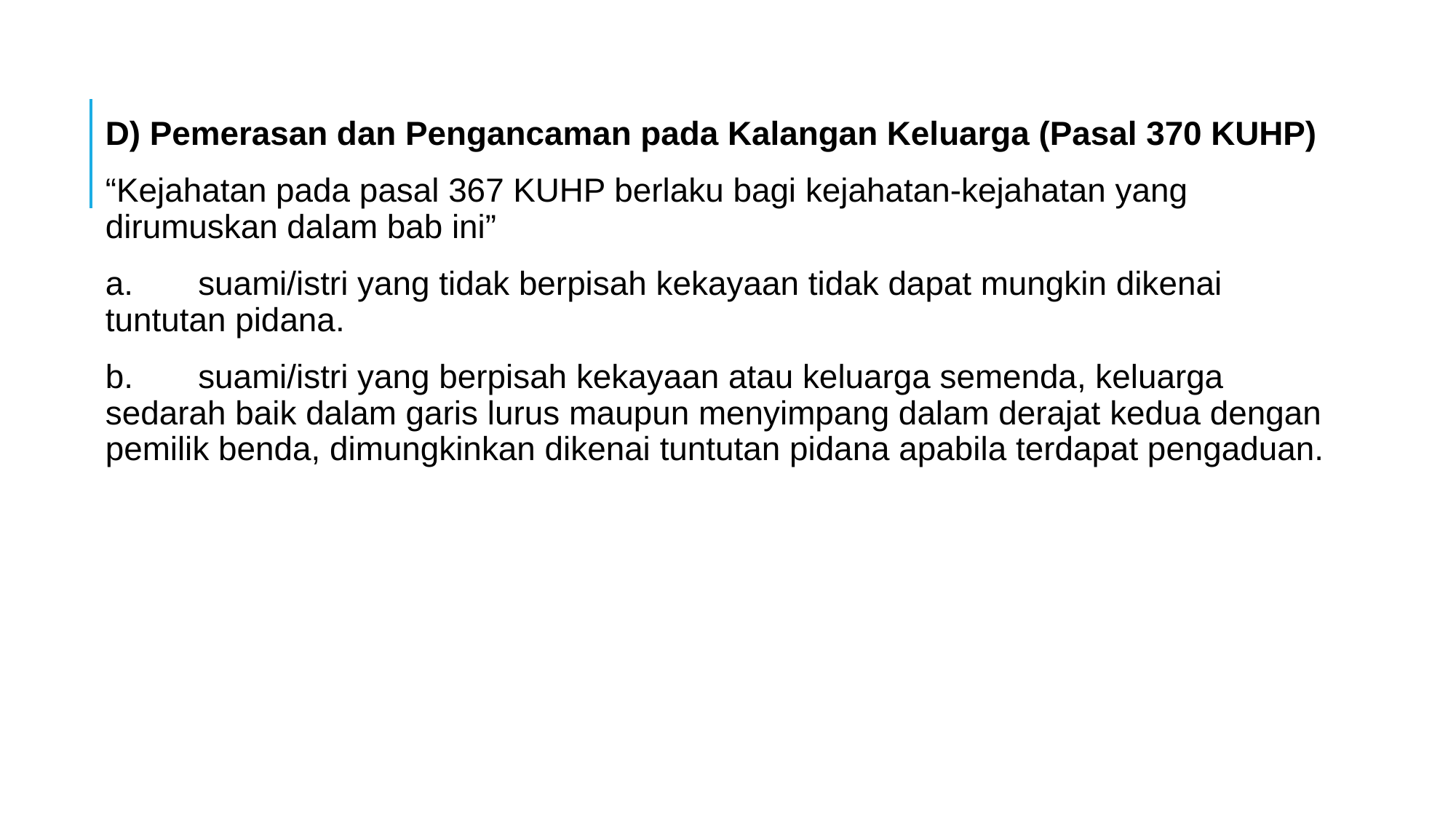

D) Pemerasan dan Pengancaman pada Kalangan Keluarga (Pasal 370 KUHP)
“Kejahatan pada pasal 367 KUHP berlaku bagi kejahatan-kejahatan yang dirumuskan dalam bab ini”
a.       suami/istri yang tidak berpisah kekayaan tidak dapat mungkin dikenai tuntutan pidana.
b.       suami/istri yang berpisah kekayaan atau keluarga semenda, keluarga sedarah baik dalam garis lurus maupun menyimpang dalam derajat kedua dengan pemilik benda, dimungkinkan dikenai tuntutan pidana apabila terdapat pengaduan.